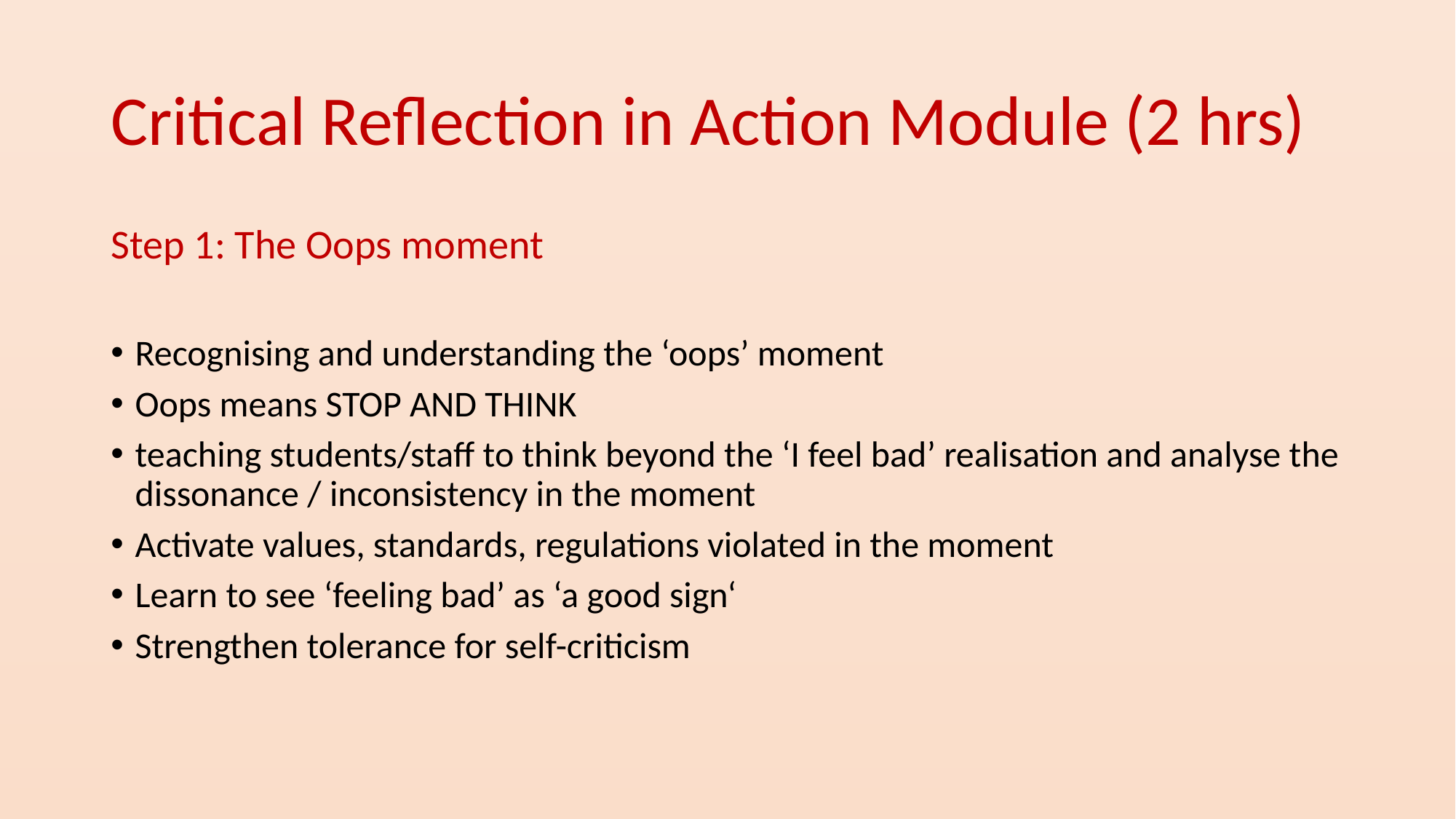

# Critical Reflection in Action Module (2 hrs)
Step 1: The Oops moment

Recognising and understanding the ‘oops’ moment
Oops means STOP AND THINK
teaching students/staff to think beyond the ‘I feel bad’ realisation and analyse the dissonance / inconsistency in the moment
Activate values, standards, regulations violated in the moment
Learn to see ‘feeling bad’ as ‘a good sign‘
Strengthen tolerance for self-criticism